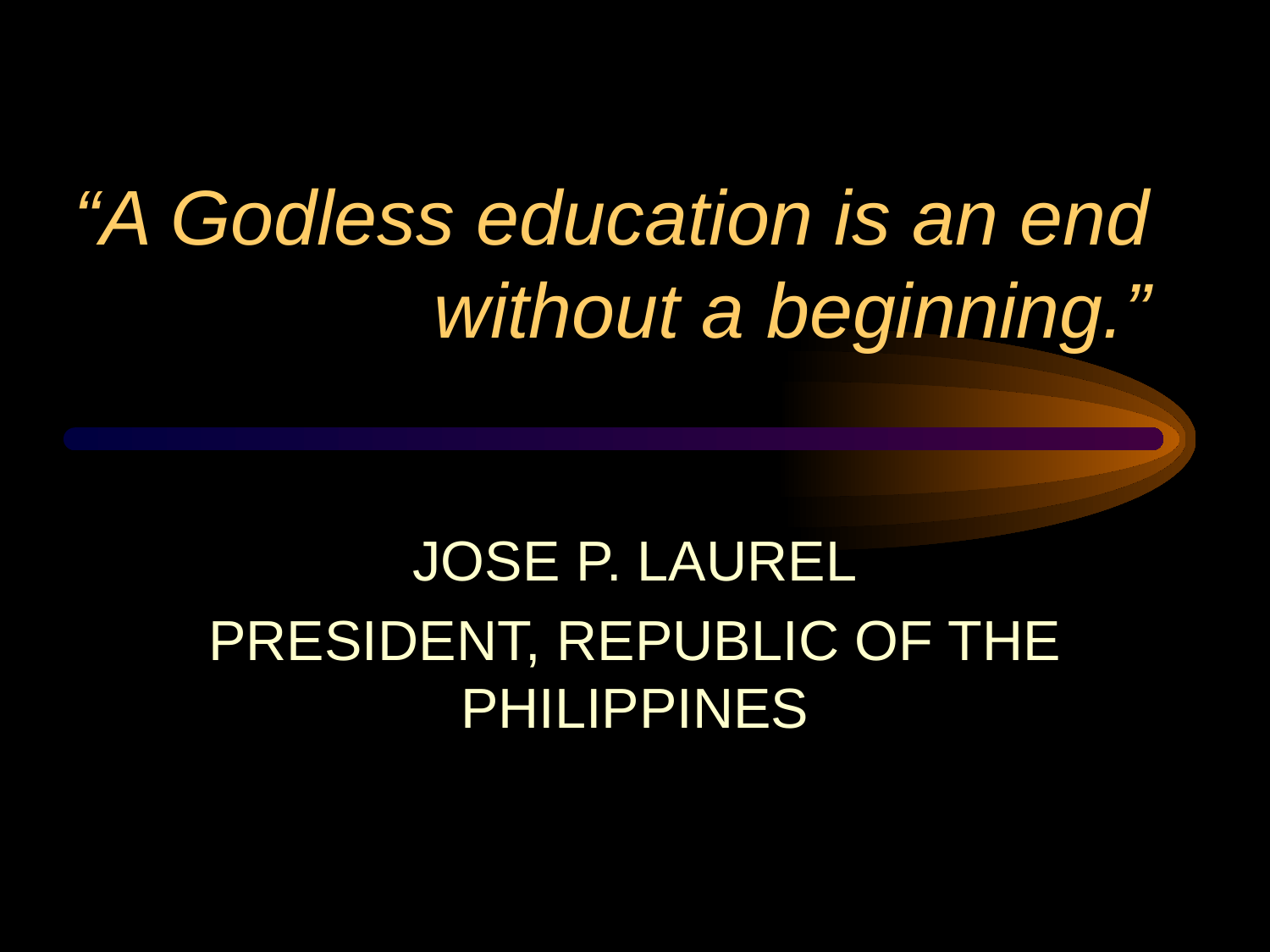

# “A Godless education is an end without a beginning.”
JOSE P. LAUREL
PRESIDENT, REPUBLIC OF THE PHILIPPINES